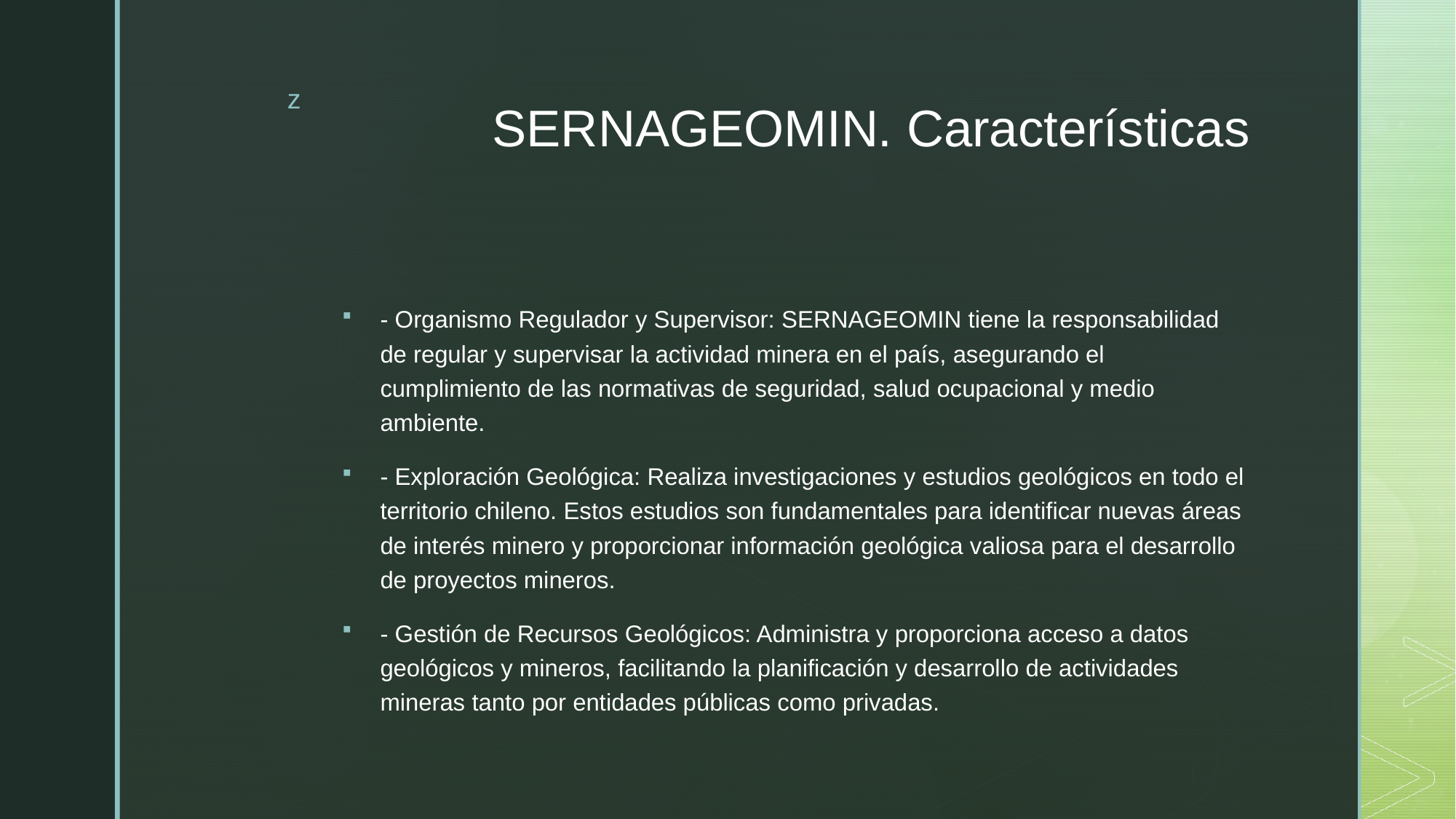

# SERNAGEOMIN. Características

- Organismo Regulador y Supervisor: SERNAGEOMIN tiene la responsabilidad de regular y supervisar la actividad minera en el país, asegurando el cumplimiento de las normativas de seguridad, salud ocupacional y medio ambiente.
- Exploración Geológica: Realiza investigaciones y estudios geológicos en todo el territorio chileno. Estos estudios son fundamentales para identificar nuevas áreas de interés minero y proporcionar información geológica valiosa para el desarrollo de proyectos mineros.
- Gestión de Recursos Geológicos: Administra y proporciona acceso a datos geológicos y mineros, facilitando la planificación y desarrollo de actividades mineras tanto por entidades públicas como privadas.